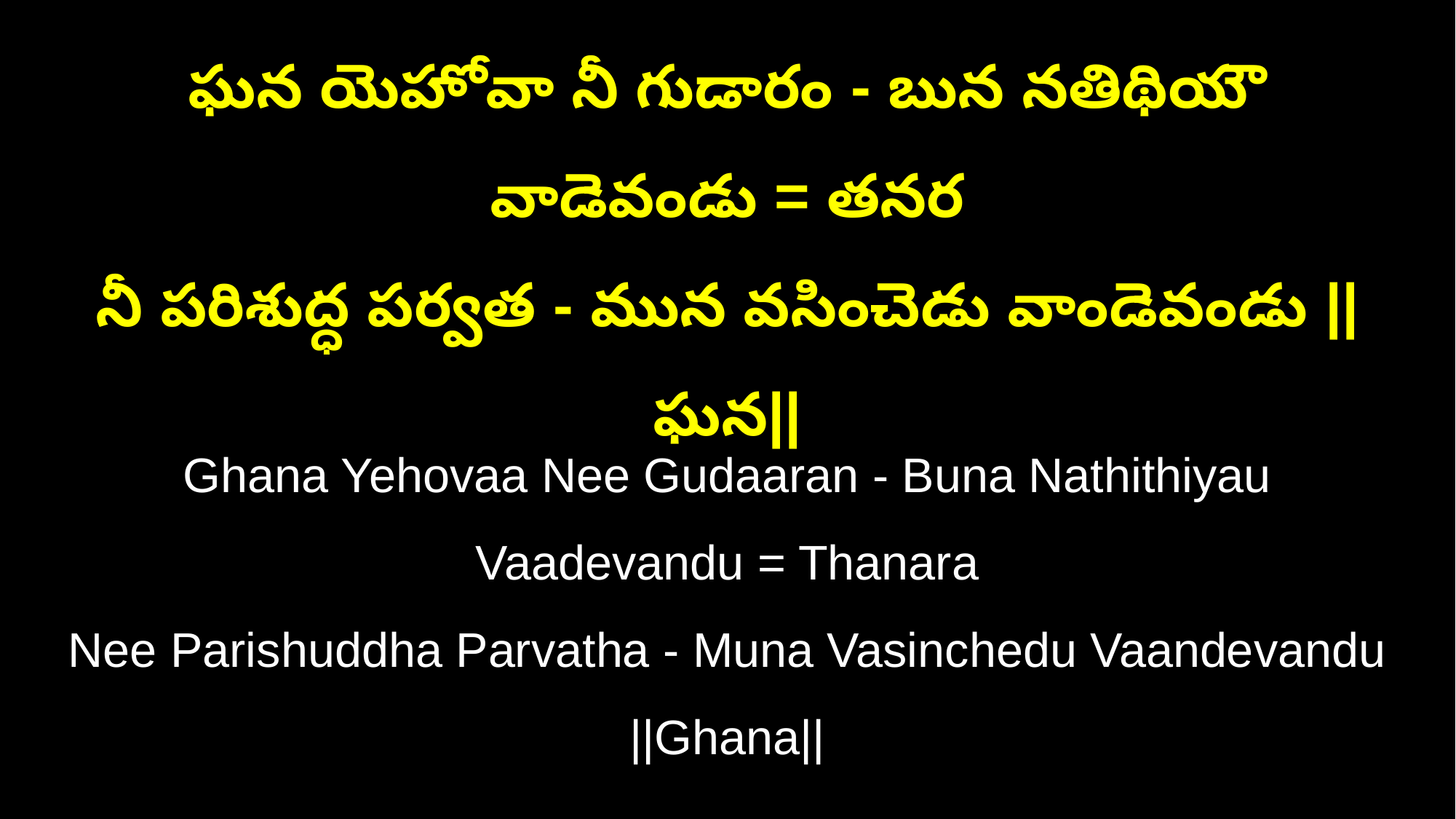

ఘన యెహోవా నీ గుడారం - బున నతిథియౌ వాడెవండు = తనర
నీ పరిశుద్ధ పర్వత - మున వసించెడు వాండెవండు ||ఘన||
Ghana Yehovaa Nee Gudaaran - Buna Nathithiyau Vaadevandu = Thanara
Nee Parishuddha Parvatha - Muna Vasinchedu Vaandevandu ||Ghana||